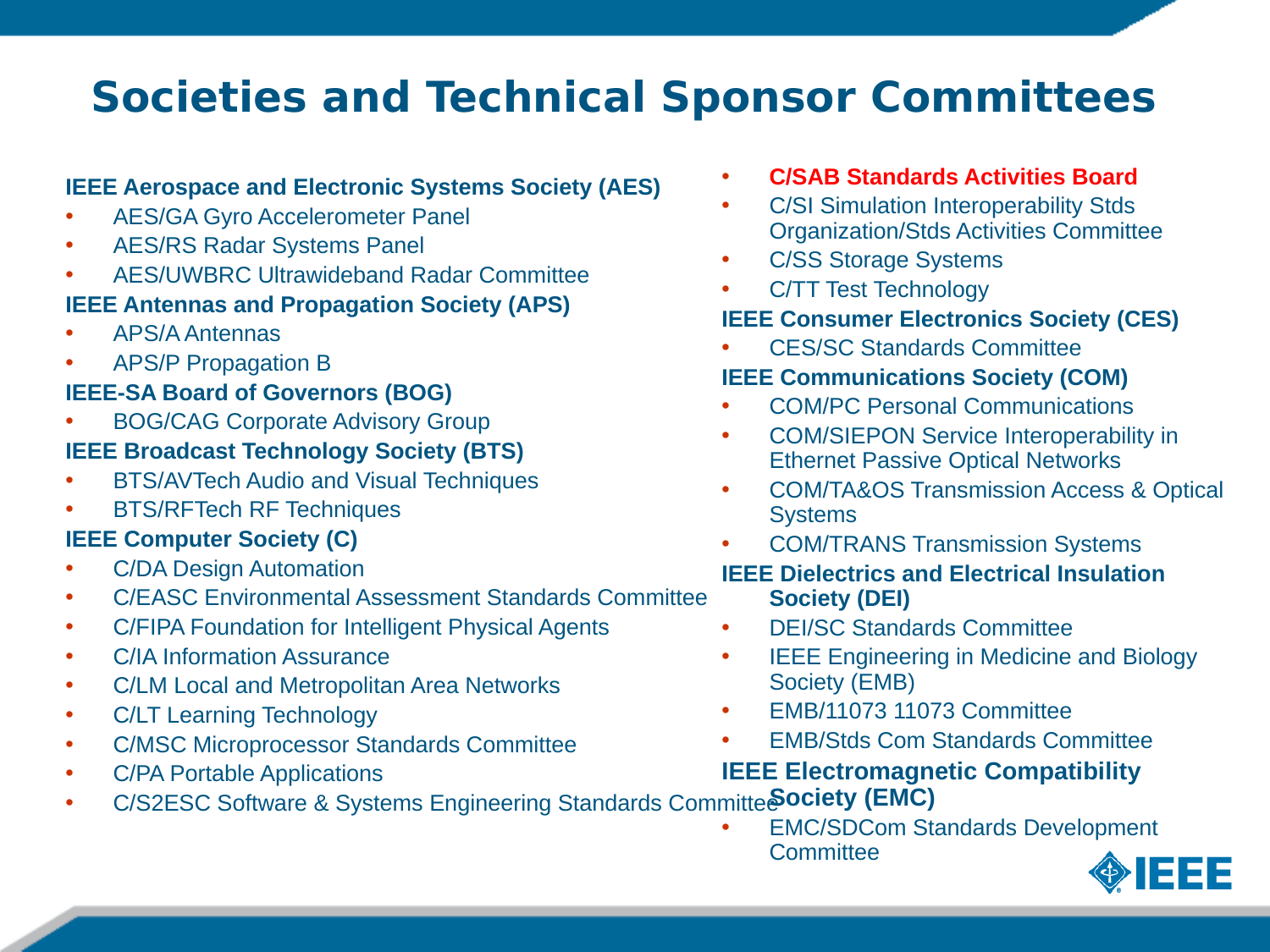

Societies and Technical Sponsor Committees
C/SAB Standards Activities Board
C/SI Simulation Interoperability Stds Organization/Stds Activities Committee
C/SS Storage Systems
C/TT Test Technology
IEEE Consumer Electronics Society (CES)
CES/SC Standards Committee
IEEE Communications Society (COM)
COM/PC Personal Communications
COM/SIEPON Service Interoperability in Ethernet Passive Optical Networks
COM/TA&OS Transmission Access & Optical Systems
COM/TRANS Transmission Systems
IEEE Dielectrics and Electrical Insulation Society (DEI)
DEI/SC Standards Committee
IEEE Engineering in Medicine and Biology Society (EMB)
EMB/11073 11073 Committee
EMB/Stds Com Standards Committee
IEEE Electromagnetic Compatibility Society (EMC)
EMC/SDCom Standards Development Committee

IEEE Aerospace and Electronic Systems Society (AES)
AES/GA Gyro Accelerometer Panel
AES/RS Radar Systems Panel
AES/UWBRC Ultrawideband Radar Committee
IEEE Antennas and Propagation Society (APS)
APS/A Antennas
APS/P Propagation B
IEEE-SA Board of Governors (BOG)
BOG/CAG Corporate Advisory Group
IEEE Broadcast Technology Society (BTS)
BTS/AVTech Audio and Visual Techniques
BTS/RFTech RF Techniques
IEEE Computer Society (C)
C/DA Design Automation
C/EASC Environmental Assessment Standards Committee
C/FIPA Foundation for Intelligent Physical Agents
C/IA Information Assurance
C/LM Local and Metropolitan Area Networks
C/LT Learning Technology
C/MSC Microprocessor Standards Committee
C/PA Portable Applications
C/S2ESC Software & Systems Engineering Standards Committee